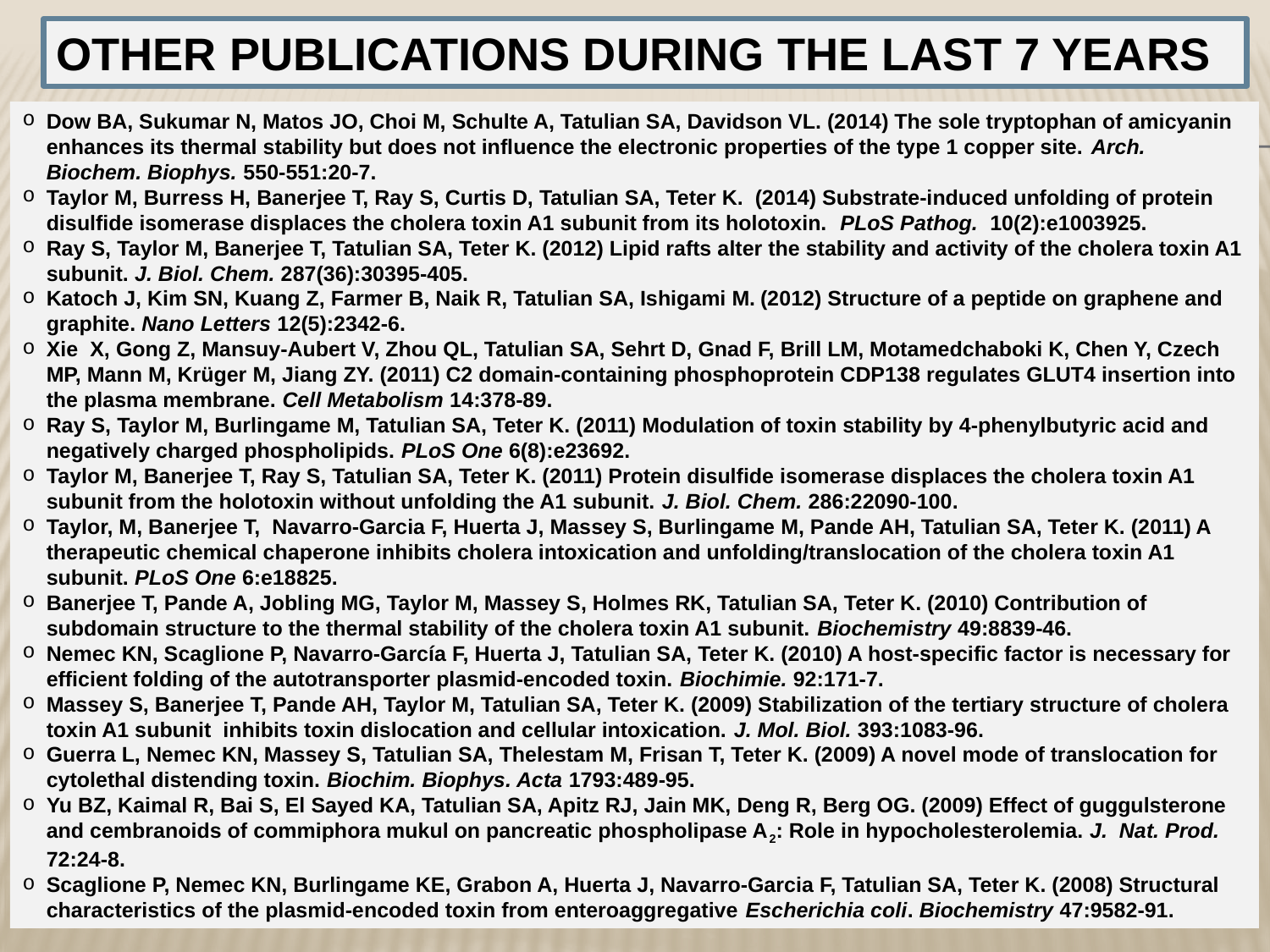

OTHER PUBLICATIONS DURING THE LAST 7 YEARS
Dow BA, Sukumar N, Matos JO, Choi M, Schulte A, Tatulian SA, Davidson VL. (2014) The sole tryptophan of amicyanin enhances its thermal stability but does not influence the electronic properties of the type 1 copper site. Arch. Biochem. Biophys. 550-551:20-7.
Taylor M, Burress H, Banerjee T, Ray S, Curtis D, Tatulian SA, Teter K.  (2014) Substrate-induced unfolding of protein disulfide isomerase displaces the cholera toxin A1 subunit from its holotoxin.  PLoS Pathog.  10(2):e1003925.
Ray S, Taylor M, Banerjee T, Tatulian SA, Teter K. (2012) Lipid rafts alter the stability and activity of the cholera toxin A1 subunit. J. Biol. Chem. 287(36):30395-405.
Katoch J, Kim SN, Kuang Z, Farmer B, Naik R, Tatulian SA, Ishigami M. (2012) Structure of a peptide on graphene and graphite. Nano Letters 12(5):2342-6.
Xie  X, Gong Z, Mansuy-Aubert V, Zhou QL, Tatulian SA, Sehrt D, Gnad F, Brill LM, Motamedchaboki K, Chen Y, Czech MP, Mann M, Krüger M, Jiang ZY. (2011) C2 domain-containing phosphoprotein CDP138 regulates GLUT4 insertion into the plasma membrane. Cell Metabolism 14:378-89.
Ray S, Taylor M, Burlingame M, Tatulian SA, Teter K. (2011) Modulation of toxin stability by 4-phenylbutyric acid and negatively charged phospholipids. PLoS One 6(8):e23692.
Taylor M, Banerjee T, Ray S, Tatulian SA, Teter K. (2011) Protein disulfide isomerase displaces the cholera toxin A1 subunit from the holotoxin without unfolding the A1 subunit. J. Biol. Chem. 286:22090-100.
Taylor, M, Banerjee T,  Navarro-Garcia F, Huerta J, Massey S, Burlingame M, Pande AH, Tatulian SA, Teter K. (2011) A therapeutic chemical chaperone inhibits cholera intoxication and unfolding/translocation of the cholera toxin A1 subunit. PLoS One 6:e18825.
Banerjee T, Pande A, Jobling MG, Taylor M, Massey S, Holmes RK, Tatulian SA, Teter K. (2010) Contribution of subdomain structure to the thermal stability of the cholera toxin A1 subunit. Biochemistry 49:8839-46.
Nemec KN, Scaglione P, Navarro-García F, Huerta J, Tatulian SA, Teter K. (2010) A host-specific factor is necessary for efficient folding of the autotransporter plasmid-encoded toxin. Biochimie. 92:171-7.
Massey S, Banerjee T, Pande AH, Taylor M, Tatulian SA, Teter K. (2009) Stabilization of the tertiary structure of cholera toxin A1 subunit  inhibits toxin dislocation and cellular intoxication. J. Mol. Biol. 393:1083-96.
Guerra L, Nemec KN, Massey S, Tatulian SA, Thelestam M, Frisan T, Teter K. (2009) A novel mode of translocation for cytolethal distending toxin. Biochim. Biophys. Acta 1793:489-95.
Yu BZ, Kaimal R, Bai S, El Sayed KA, Tatulian SA, Apitz RJ, Jain MK, Deng R, Berg OG. (2009) Effect of guggulsterone and cembranoids of commiphora mukul on pancreatic phospholipase A2: Role in hypocholesterolemia. J.  Nat. Prod. 72:24-8.
Scaglione P, Nemec KN, Burlingame KE, Grabon A, Huerta J, Navarro-Garcia F, Tatulian SA, Teter K. (2008) Structural characteristics of the plasmid-encoded toxin from enteroaggregative Escherichia coli. Biochemistry 47:9582-91.